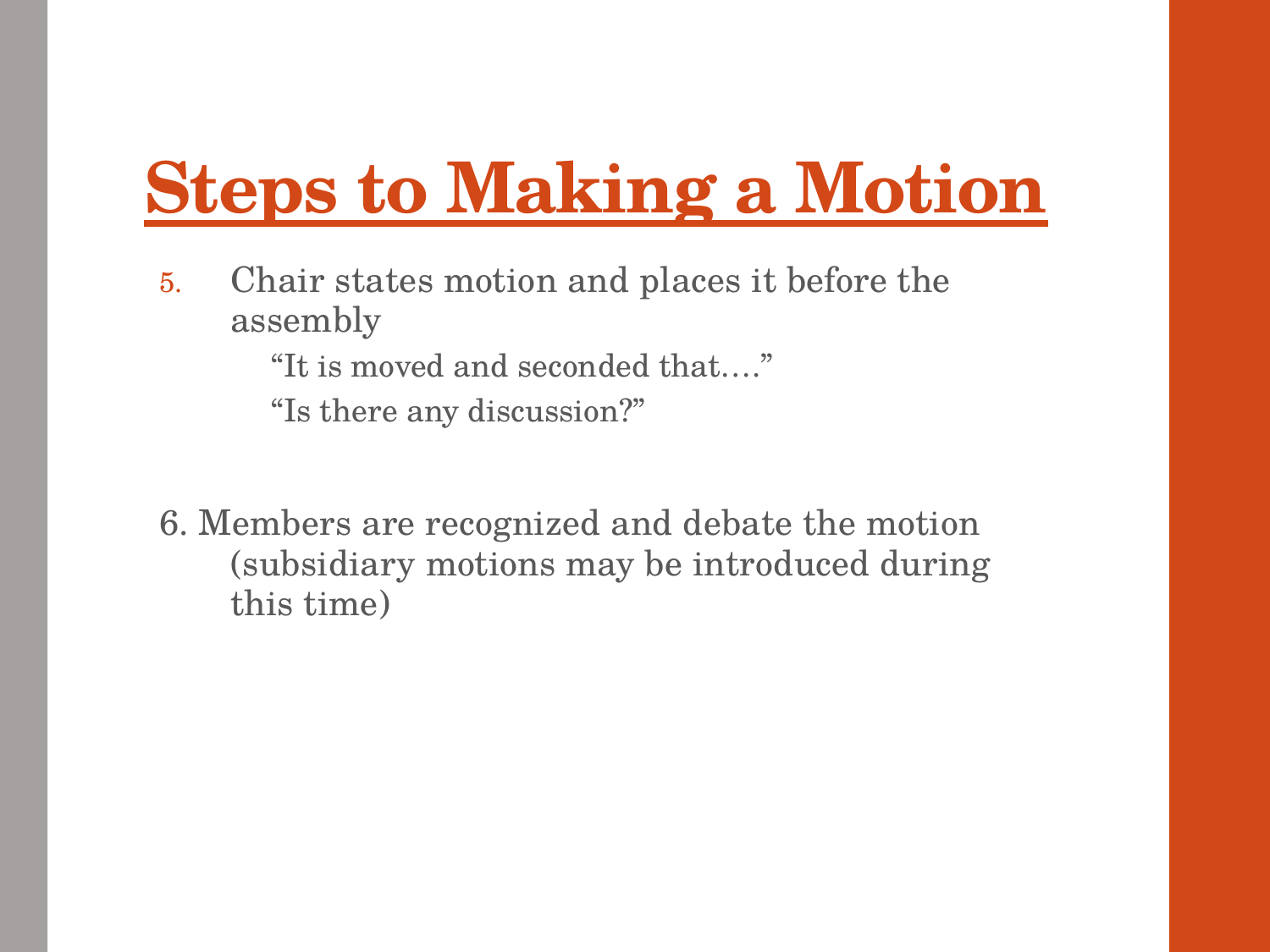

# Steps to Making a Motion
Chair states motion and places it before the assembly
	“It is moved and seconded that….”
	“Is there any discussion?”

6. Members are recognized and debate the motion (subsidiary motions may be introduced during this time)